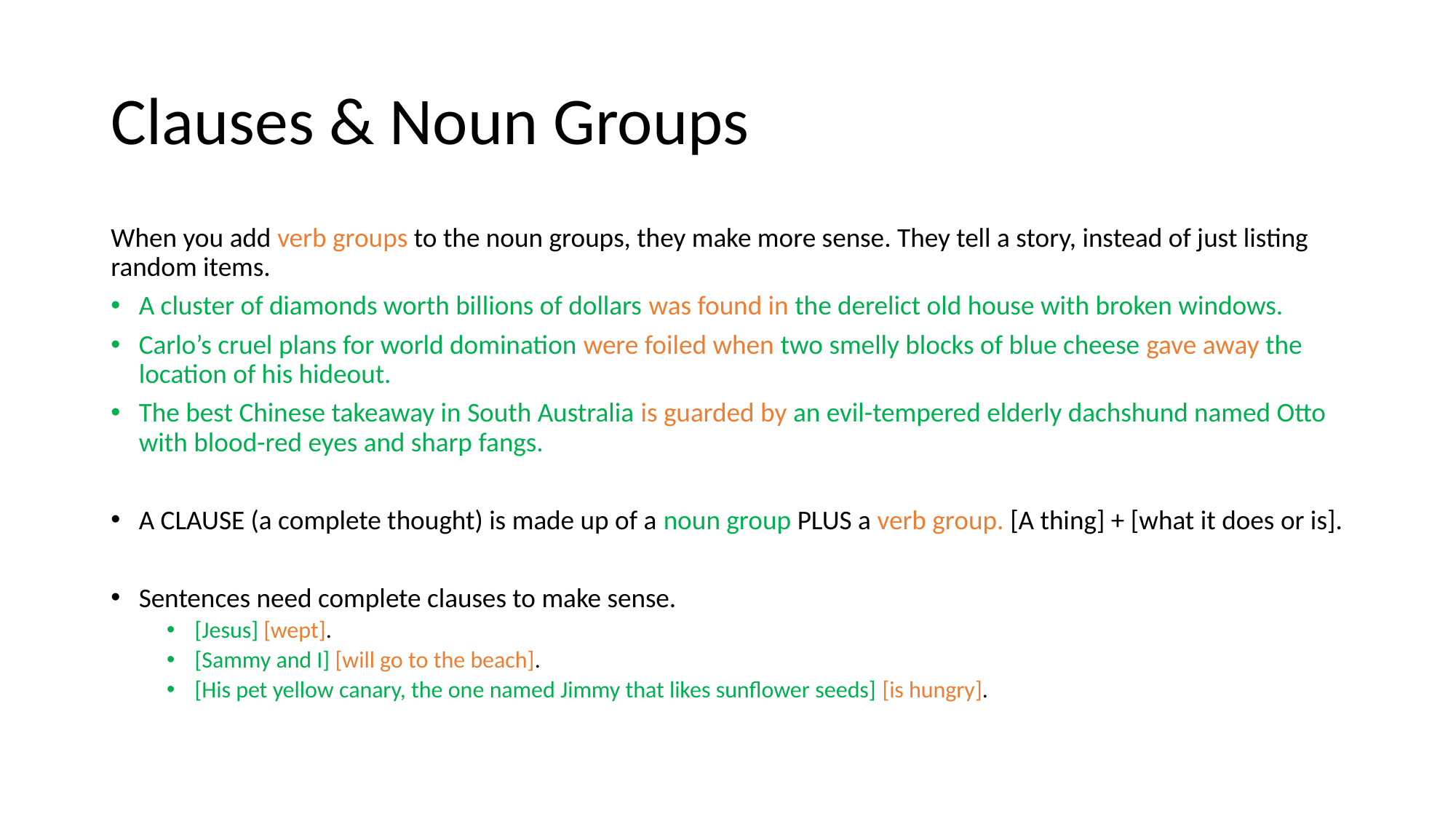

# Clauses & Noun Groups
When you add verb groups to the noun groups, they make more sense. They tell a story, instead of just listing random items.
A cluster of diamonds worth billions of dollars was found in the derelict old house with broken windows.
Carlo’s cruel plans for world domination were foiled when two smelly blocks of blue cheese gave away the location of his hideout.
The best Chinese takeaway in South Australia is guarded by an evil-tempered elderly dachshund named Otto with blood-red eyes and sharp fangs.

A CLAUSE (a complete thought) is made up of a noun group PLUS a verb group. [A thing] + [what it does or is].

Sentences need complete clauses to make sense.
[Jesus] [wept].
[Sammy and I] [will go to the beach].
[His pet yellow canary, the one named Jimmy that likes sunflower seeds] [is hungry].